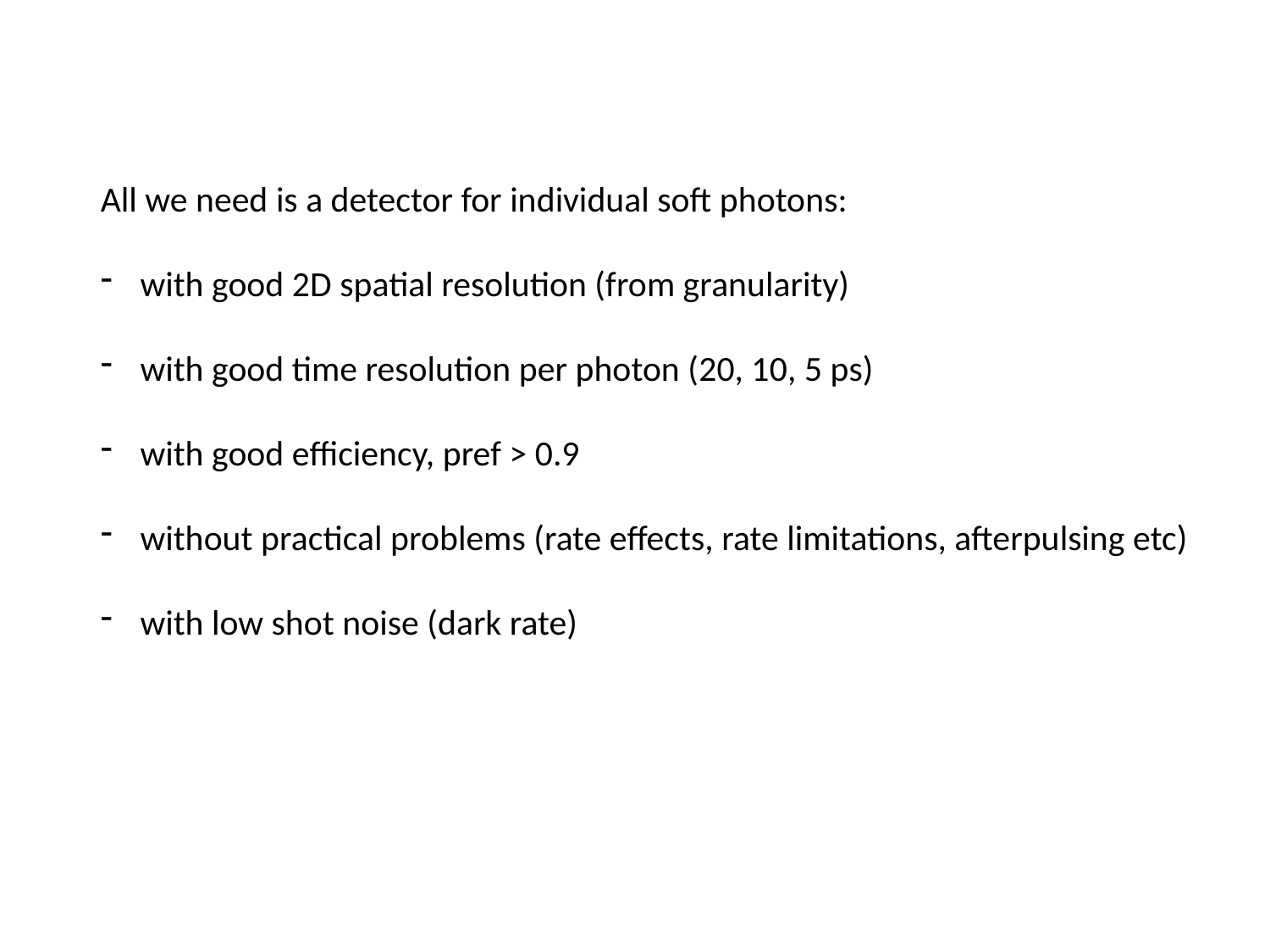

All we need is a detector for individual soft photons:

with good 2D spatial resolution (from granularity)

with good time resolution per photon (20, 10, 5 ps)

with good efficiency, pref > 0.9

without practical problems (rate effects, rate limitations, afterpulsing etc)

with low shot noise (dark rate)